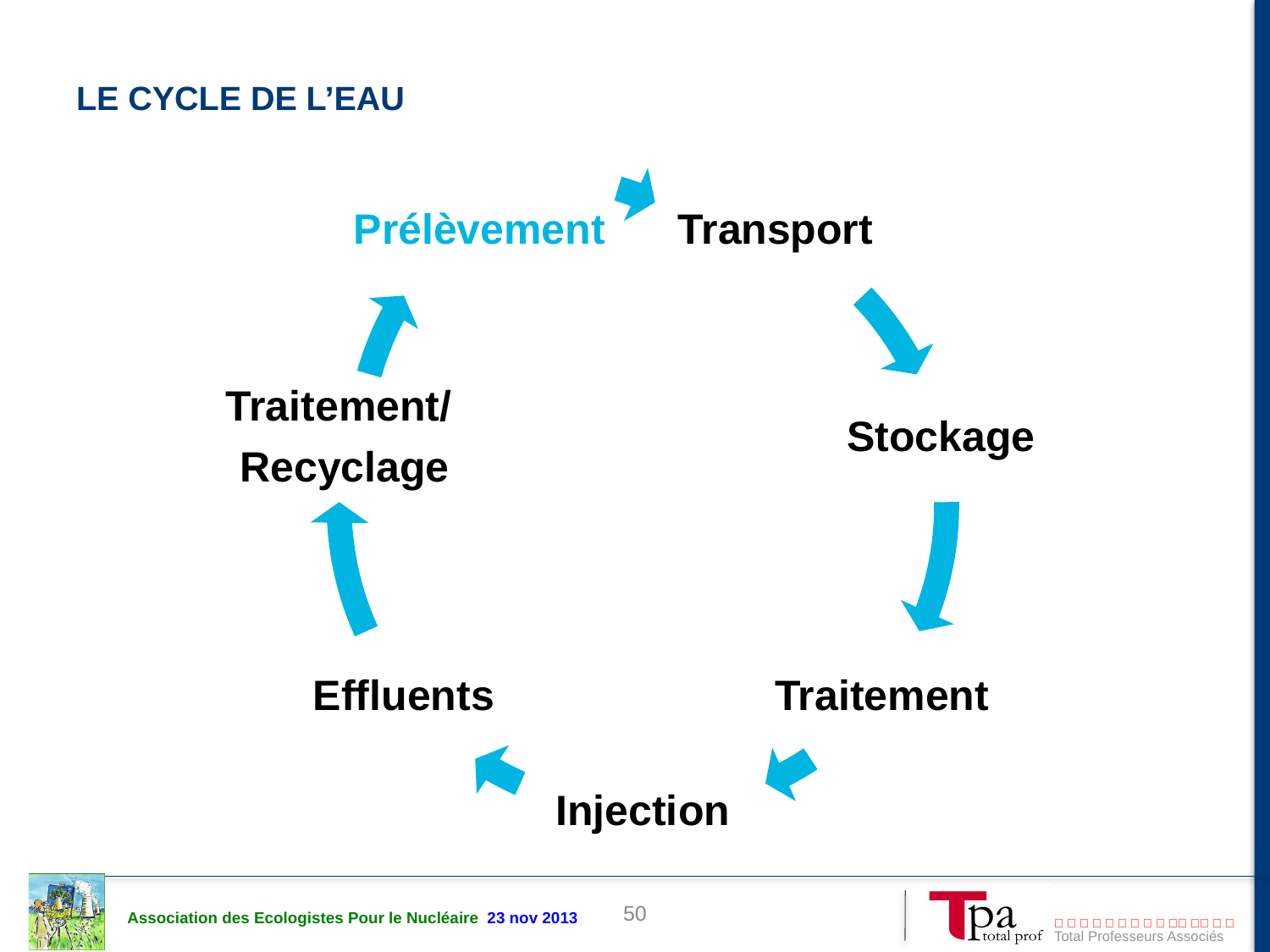

# Le cycle de l’eau
Transport
Stockage
Traitement
Injection
Effluents
Traitement/
Recyclage
Prélèvement